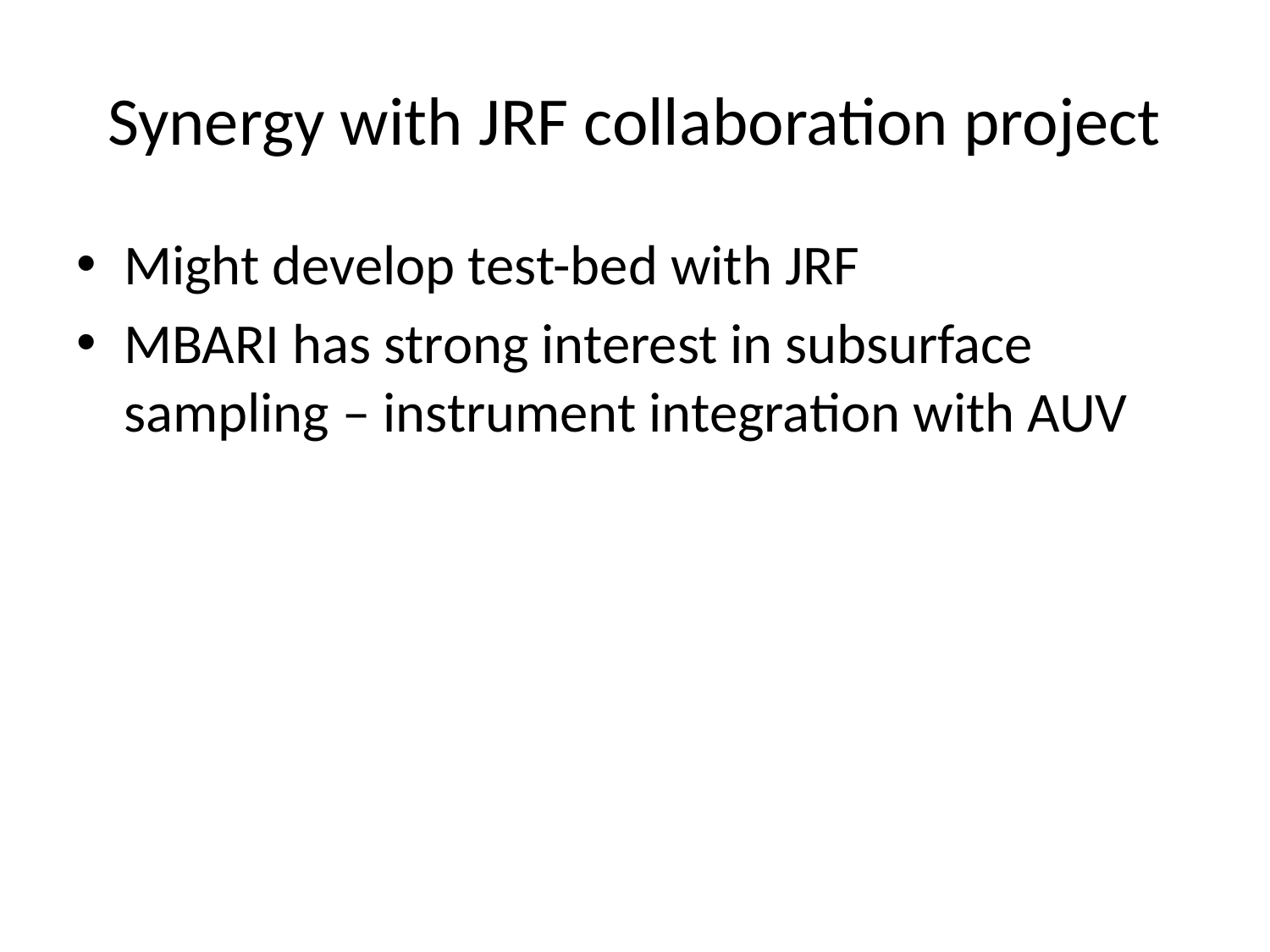

# Synergy with JRF collaboration project
Might develop test-bed with JRF
MBARI has strong interest in subsurface sampling – instrument integration with AUV